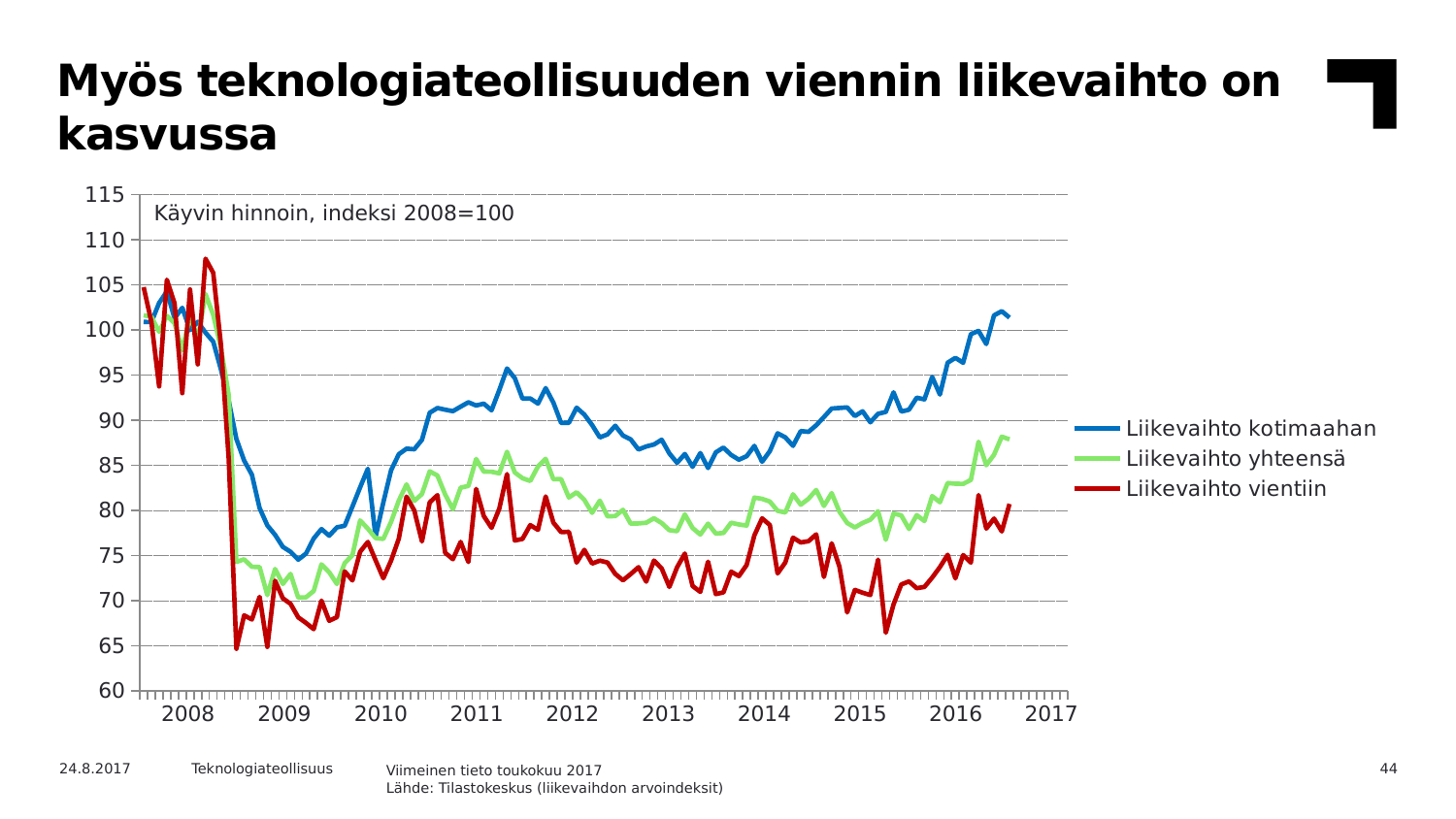

Myös teknologiateollisuuden viennin liikevaihto on kasvussa

### Chart

| Category | Liikevaihto kotimaahan | Liikevaihto yhteensä | Liikevaihto vientiin |
|---|---|---|---|
Käyvin hinnoin, indeksi 2008=100
| 2008 | 2009 | 2010 | 2011 | 2012 | 2013 | 2014 | 2015 | 2016 | 2017 |
| --- | --- | --- | --- | --- | --- | --- | --- | --- | --- |

Viimeinen tieto toukokuu 2017
Lähde: Tilastokeskus (liikevaihdon arvoindeksit)
24.8.2017
Teknologiateollisuus
44